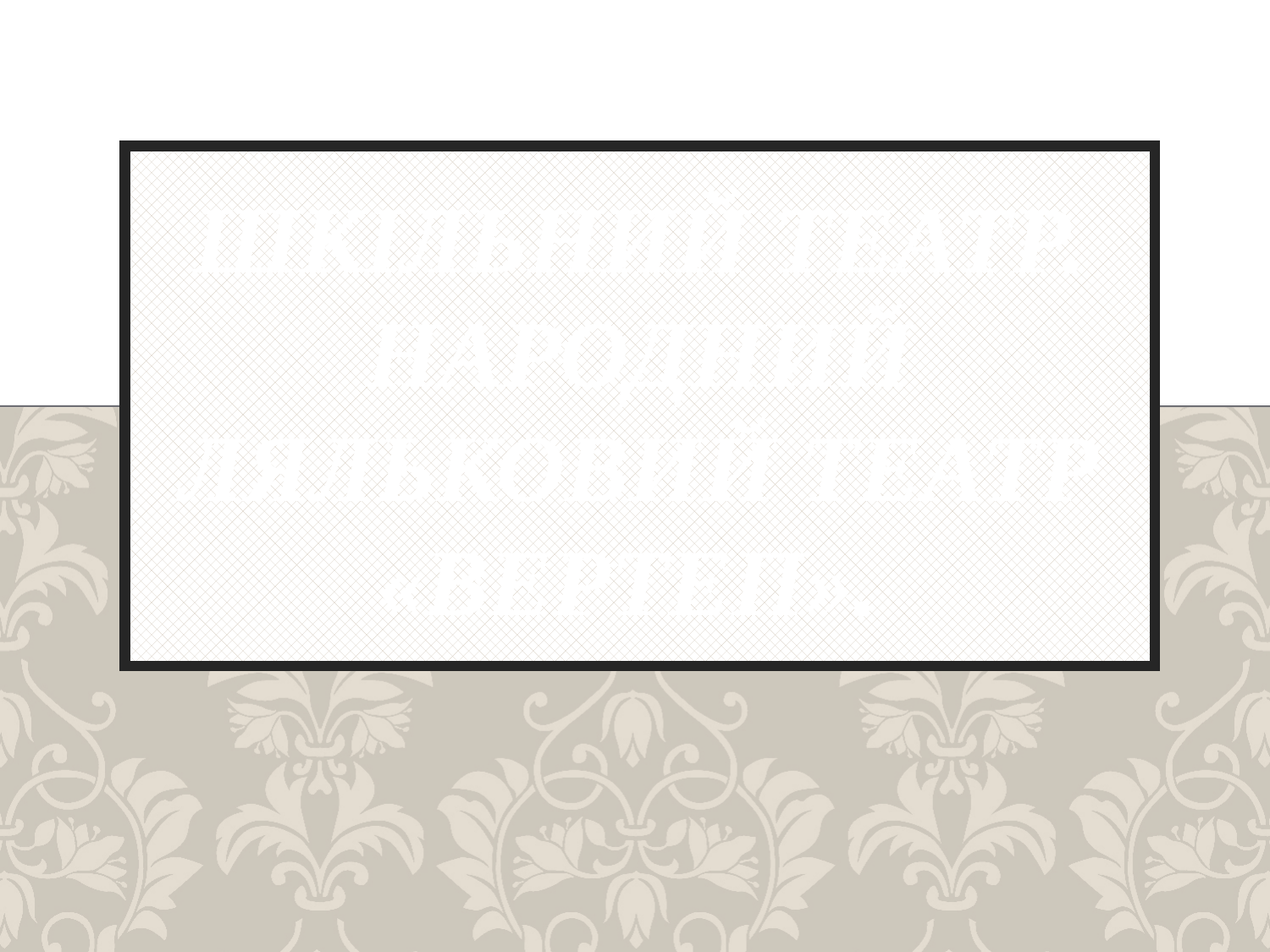

# Шкільний театр. Народний ляльковий театр «вертеп».